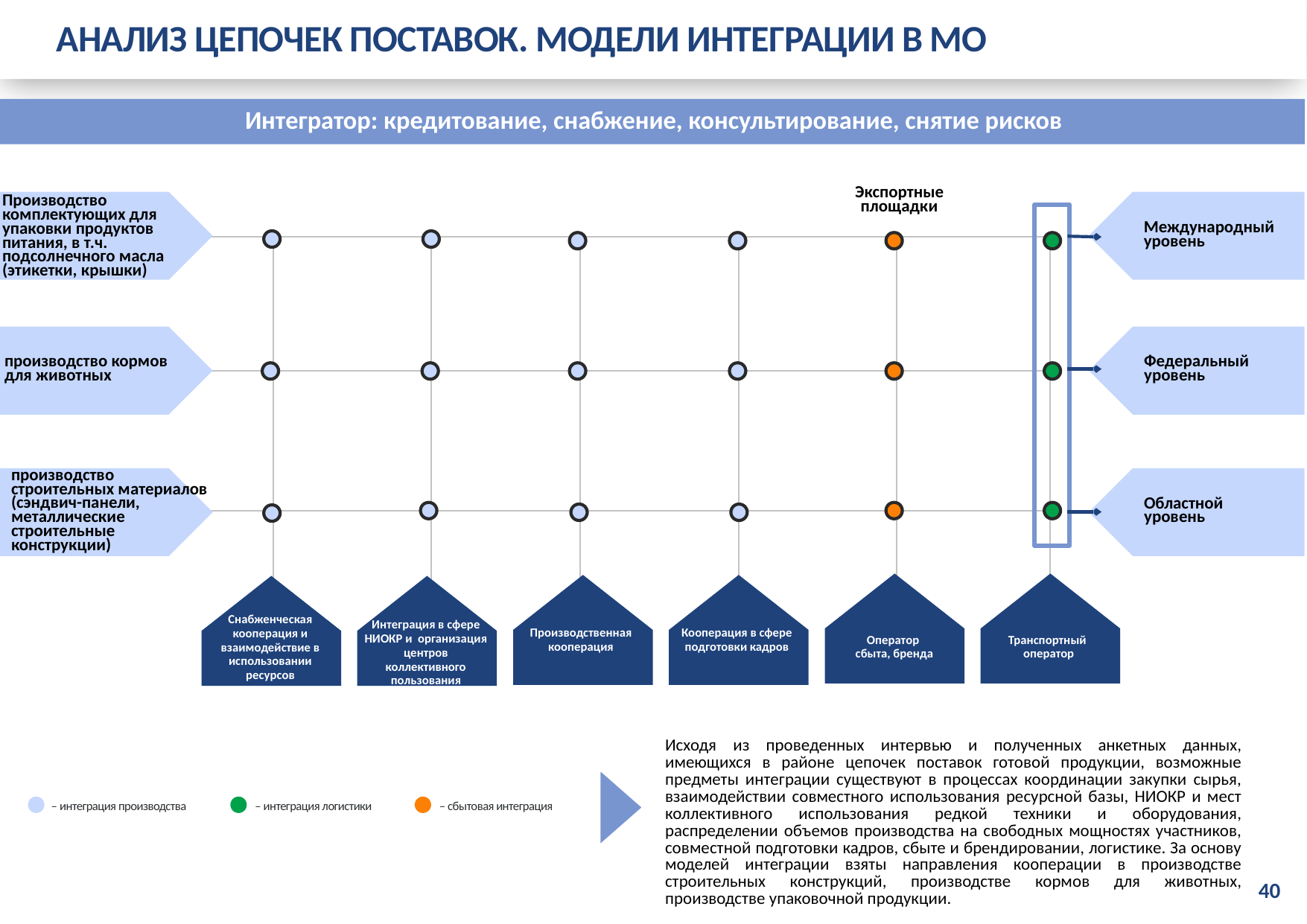

АНАЛИЗ ЦЕПОЧЕК ПОСТАВОК. МОДЕЛИ ИНТЕГРАЦИИ В МО

Интегратор: кредитование, снабжение, консультирование, снятие рисков
Экспортные площадки
Производство комплектующих для упаковки продуктов питания, в т.ч. подсолнечного масла (этикетки, крышки)

Международный уровень

|  |  |  |  |  |  |
| --- | --- | --- | --- | --- | --- |
|  |  |  |  |  |  |
|  |  |  |  |  |  |

производство кормов для животных

Федеральный уровень

производство строительных материалов (сэндвич-панели, металлические строительные конструкции)
Областной уровень

Снабженческая кооперация и взаимодействие в использовании ресурсов
Интеграция в сфере НИОКР и  организация центров коллективного пользования
Производственная кооперация
Кооперация в сфере подготовки кадров
Оператор
сбыта, бренда
Транспортный
оператор
Исходя из проведенных интервью и полученных анкетных данных, имеющихся в районе цепочек поставок готовой продукции, возможные предметы интеграции существуют в процессах координации закупки сырья, взаимодействии совместного использования ресурсной базы, НИОКР и мест коллективного использования редкой техники и оборудования, распределении объемов производства на свободных мощностях участников, совместной подготовки кадров, сбыте и брендировании, логистике. За основу моделей интеграции взяты направления кооперации в производстве строительных конструкций, производстве кормов для животных, производстве упаковочной продукции.

– интеграция производства
– интеграция логистики
– сбытовая интеграция
40